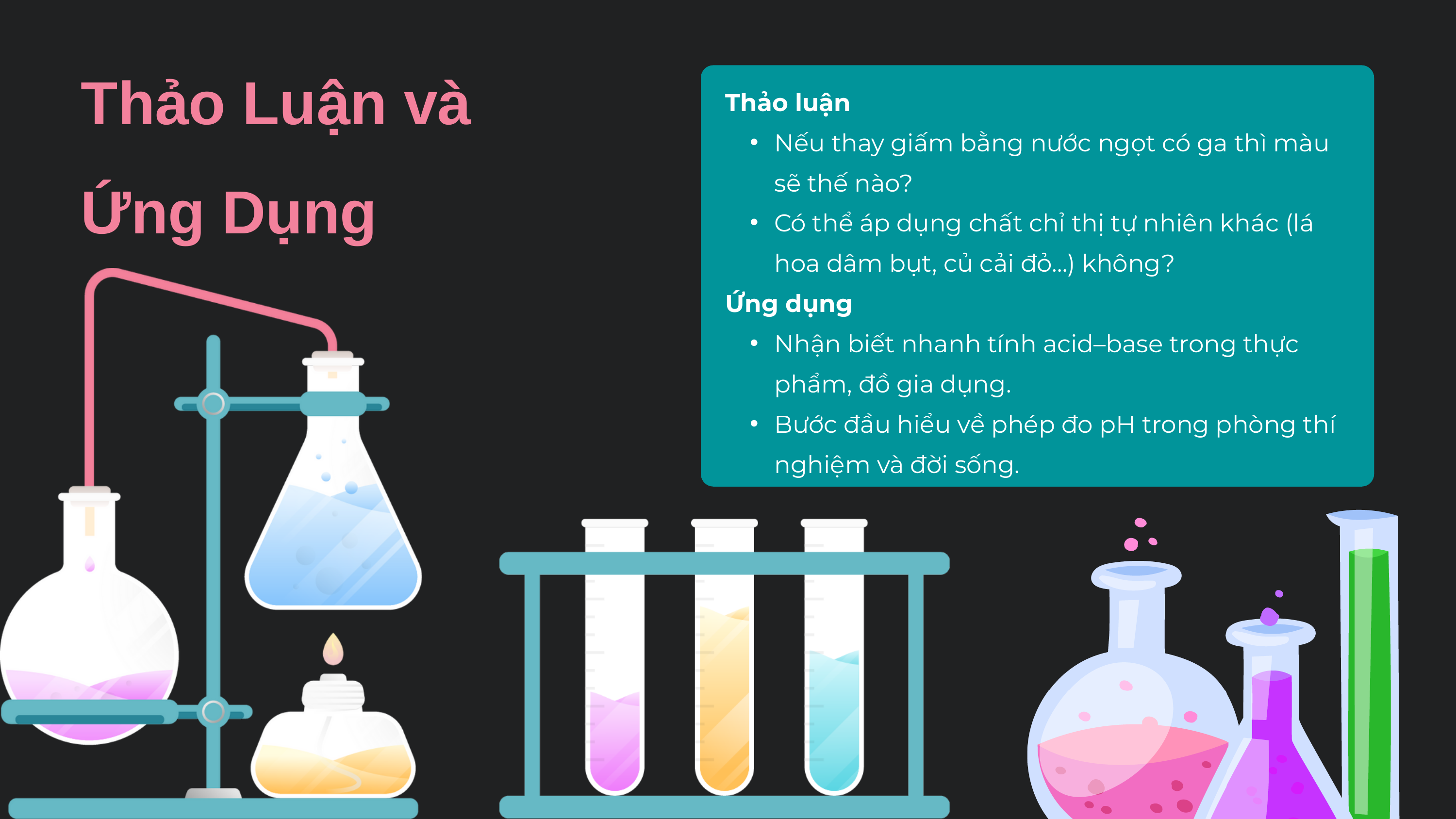

Thảo Luận và Ứng Dụng

Thảo luận
Nếu thay giấm bằng nước ngọt có ga thì màu sẽ thế nào?
Có thể áp dụng chất chỉ thị tự nhiên khác (lá hoa dâm bụt, củ cải đỏ…) không?
Ứng dụng
Nhận biết nhanh tính acid–base trong thực phẩm, đồ gia dụng.
Bước đầu hiểu về phép đo pH trong phòng thí nghiệm và đời sống.